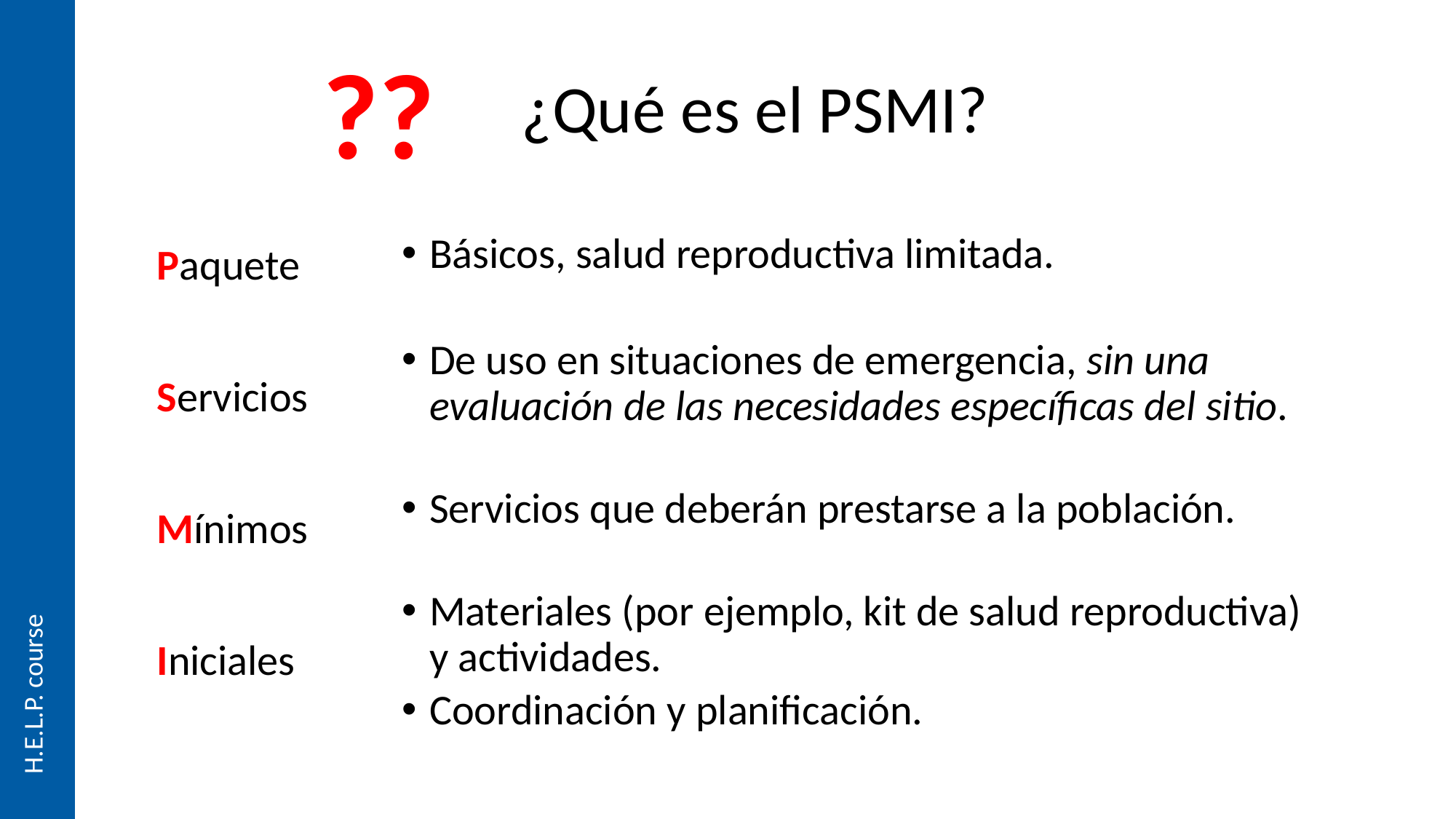

??
# ¿Qué es el PSMI?
Paquete
Servicios
Mínimos
Iniciales
Básicos, salud reproductiva limitada.

De uso en situaciones de emergencia, sin una evaluación de las necesidades específicas del sitio.

Servicios que deberán prestarse a la población.

Materiales (por ejemplo, kit de salud reproductiva) y actividades.
Coordinación y planificación.